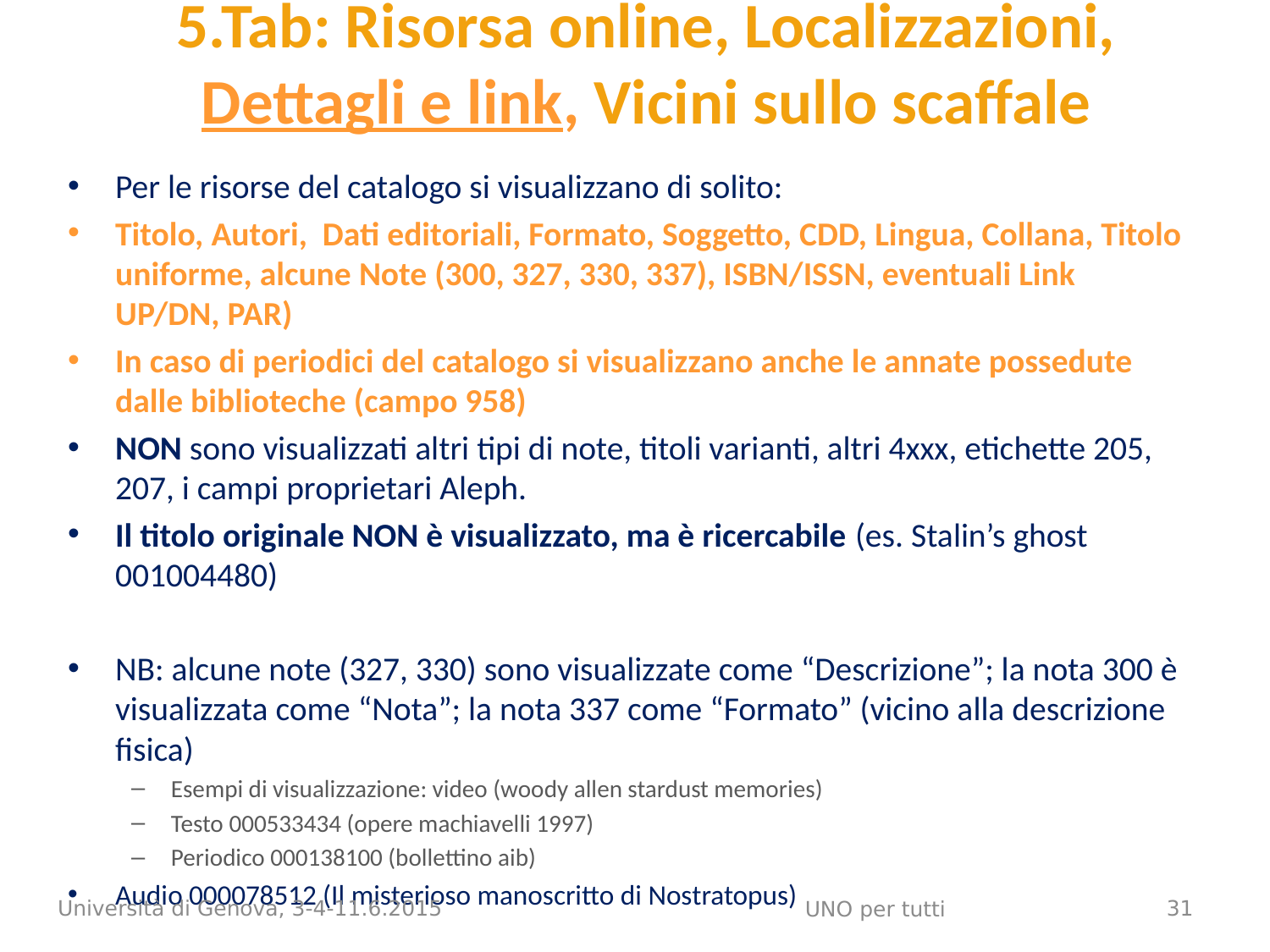

# 5.Tab: Risorsa online, Localizzazioni, Dettagli e link, Vicini sullo scaffale
Per le risorse del catalogo si visualizzano di solito:
Titolo, Autori,  Dati editoriali, Formato, Soggetto, CDD, Lingua, Collana, Titolo uniforme, alcune Note (300, 327, 330, 337), ISBN/ISSN, eventuali Link UP/DN, PAR)
In caso di periodici del catalogo si visualizzano anche le annate possedute dalle biblioteche (campo 958)
NON sono visualizzati altri tipi di note, titoli varianti, altri 4xxx, etichette 205, 207, i campi proprietari Aleph.
Il titolo originale NON è visualizzato, ma è ricercabile (es. Stalin’s ghost 001004480)

NB: alcune note (327, 330) sono visualizzate come “Descrizione”; la nota 300 è visualizzata come “Nota”; la nota 337 come “Formato” (vicino alla descrizione fisica)
Esempi di visualizzazione: video (woody allen stardust memories)
Testo 000533434 (opere machiavelli 1997)
Periodico 000138100 (bollettino aib)
Audio 000078512 (Il misterioso manoscritto di Nostratopus)
Università di Genova, 3-4-11.6.2015
31
UNO per tutti